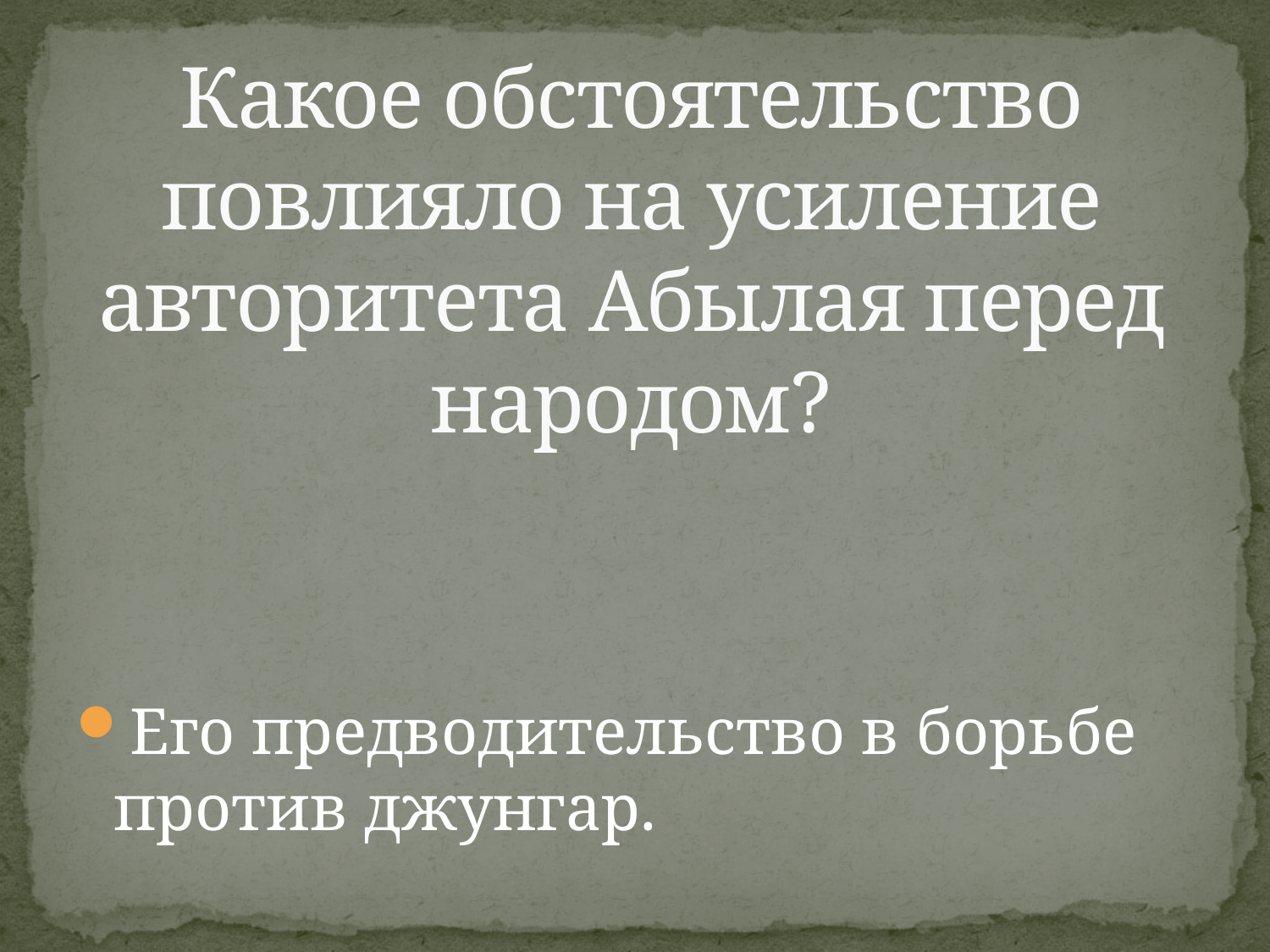

# Какое обстоятельство повлияло на усиление авторитета Абылая перед народом?
Его предводительство в борьбе против джунгар.